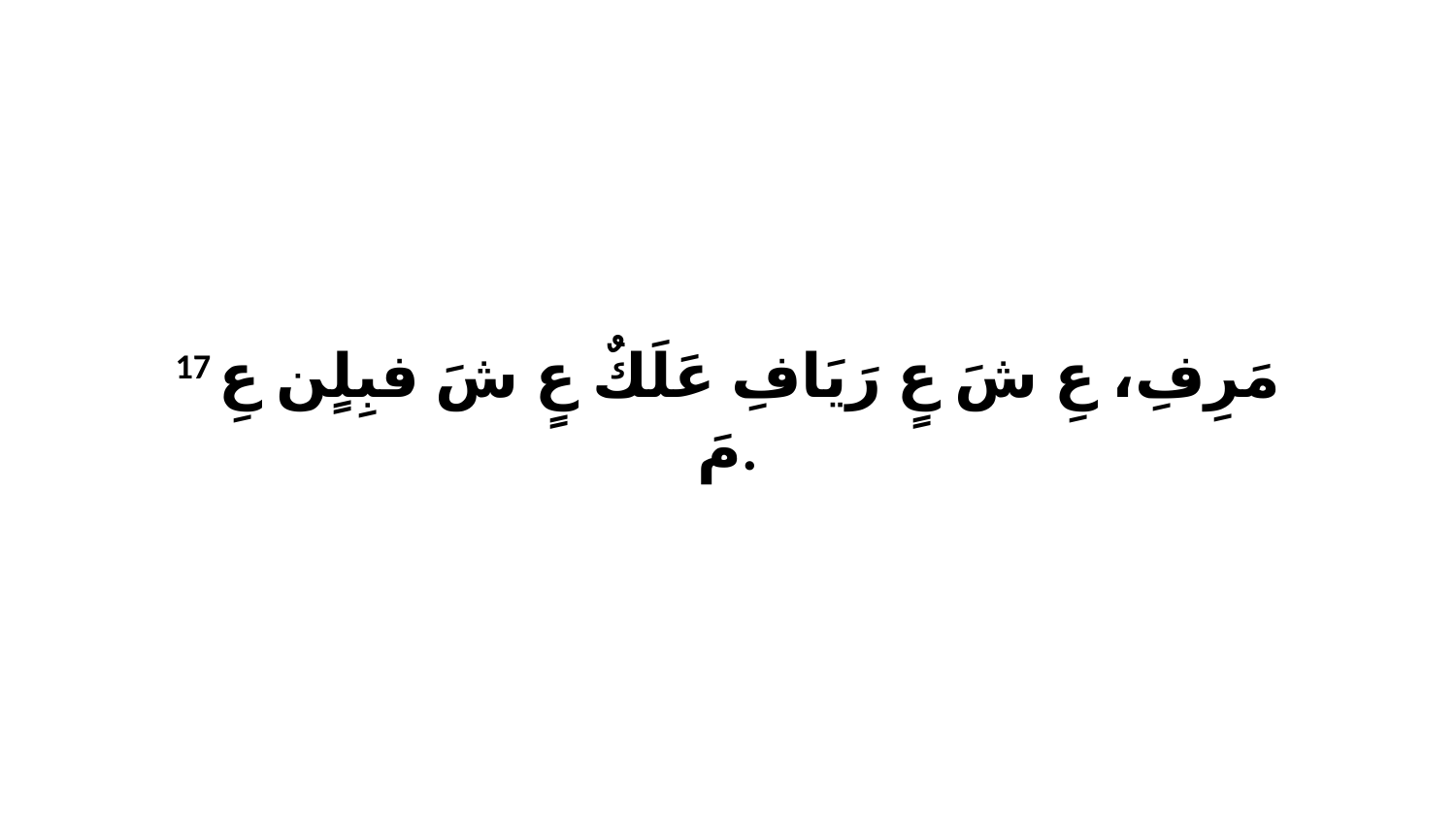

17 مَرِفِ، عِ شَ عٍ رَيَافِ عَلَكٌ عٍ شَ فبِلٍن عِ مَ.